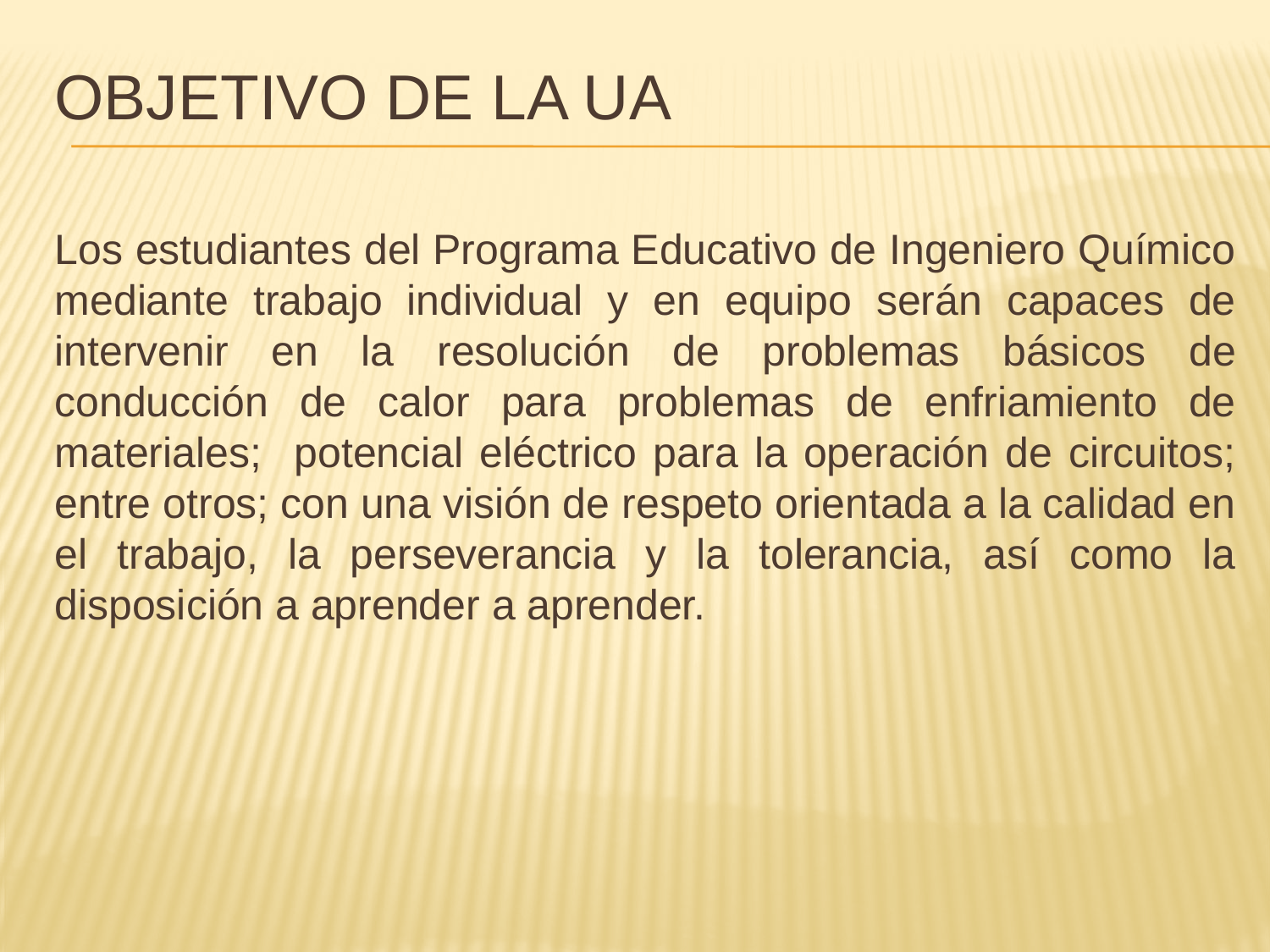

# OBJETIVO DE LA UA
Los estudiantes del Programa Educativo de Ingeniero Químico mediante trabajo individual y en equipo serán capaces de intervenir en la resolución de problemas básicos de conducción de calor para problemas de enfriamiento de materiales;  potencial eléctrico para la operación de circuitos; entre otros; con una visión de respeto orientada a la calidad en el trabajo, la perseverancia y la tolerancia, así como la disposición a aprender a aprender.